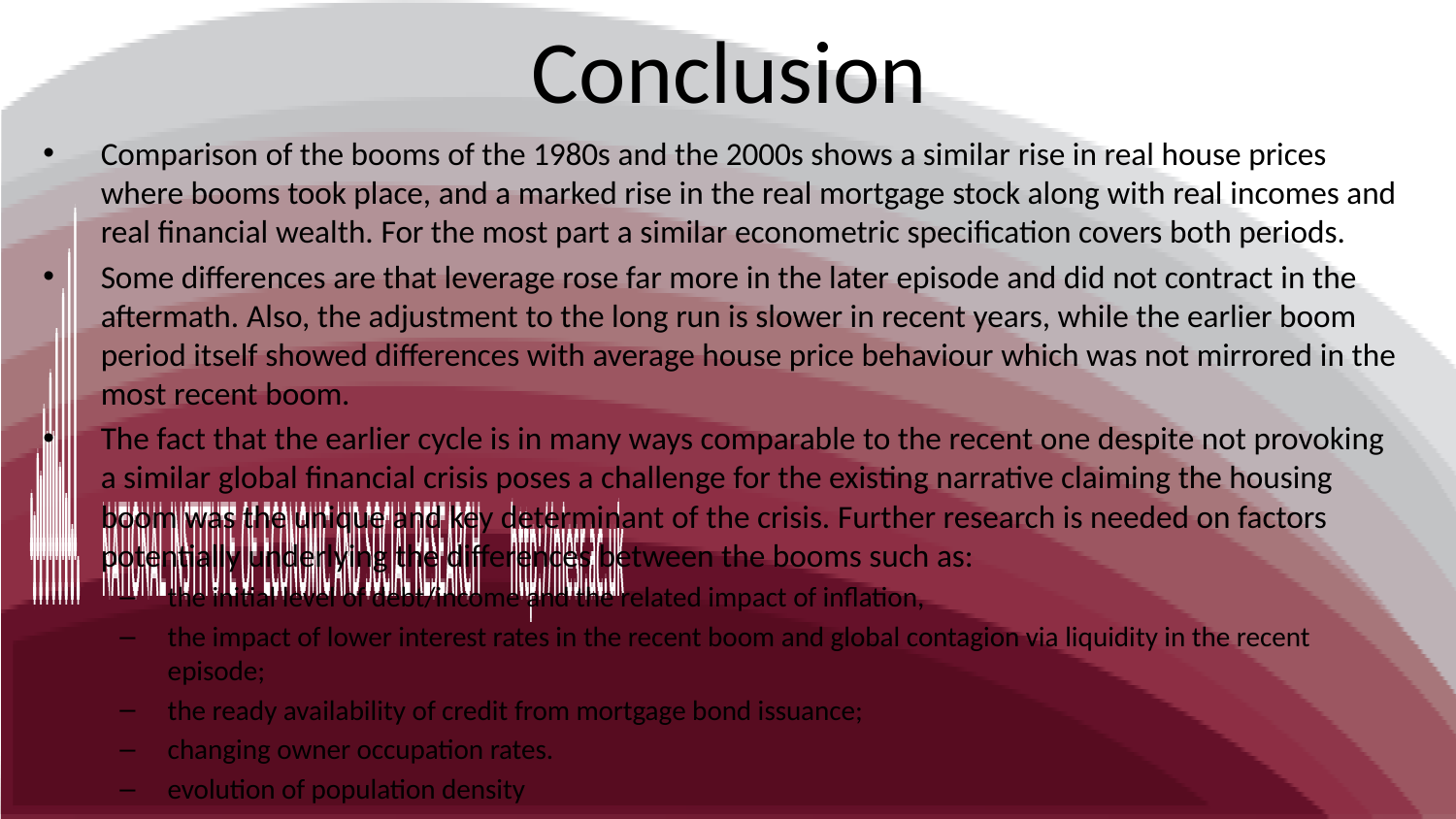

# Conclusion
Comparison of the booms of the 1980s and the 2000s shows a similar rise in real house prices where booms took place, and a marked rise in the real mortgage stock along with real incomes and real financial wealth. For the most part a similar econometric specification covers both periods.
Some differences are that leverage rose far more in the later episode and did not contract in the aftermath. Also, the adjustment to the long run is slower in recent years, while the earlier boom period itself showed differences with average house price behaviour which was not mirrored in the most recent boom.
The fact that the earlier cycle is in many ways comparable to the recent one despite not provoking a similar global financial crisis poses a challenge for the existing narrative claiming the housing boom was the unique and key determinant of the crisis. Further research is needed on factors potentially underlying the differences between the booms such as:
the initial level of debt/income and the related impact of inflation,
the impact of lower interest rates in the recent boom and global contagion via liquidity in the recent episode;
the ready availability of credit from mortgage bond issuance;
changing owner occupation rates.
evolution of population density